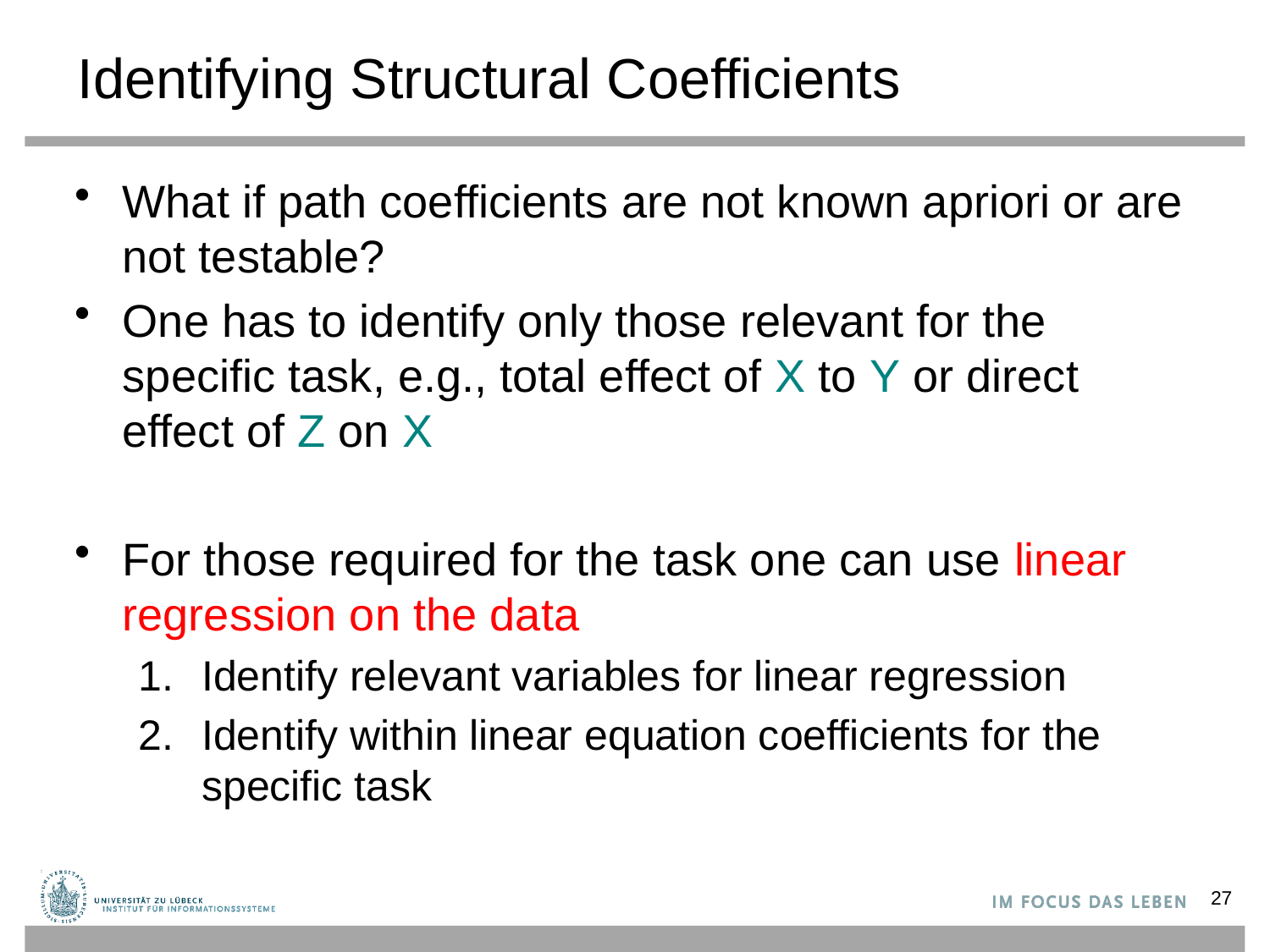

# Identifying Structural Coefficients
What if path coefficients are not known apriori or are not testable?
One has to identify only those relevant for the specific task, e.g., total effect of X to Y or direct effect of Z on X

For those required for the task one can use linear regression on the data
Identify relevant variables for linear regression
Identify within linear equation coefficients for the specific task

27